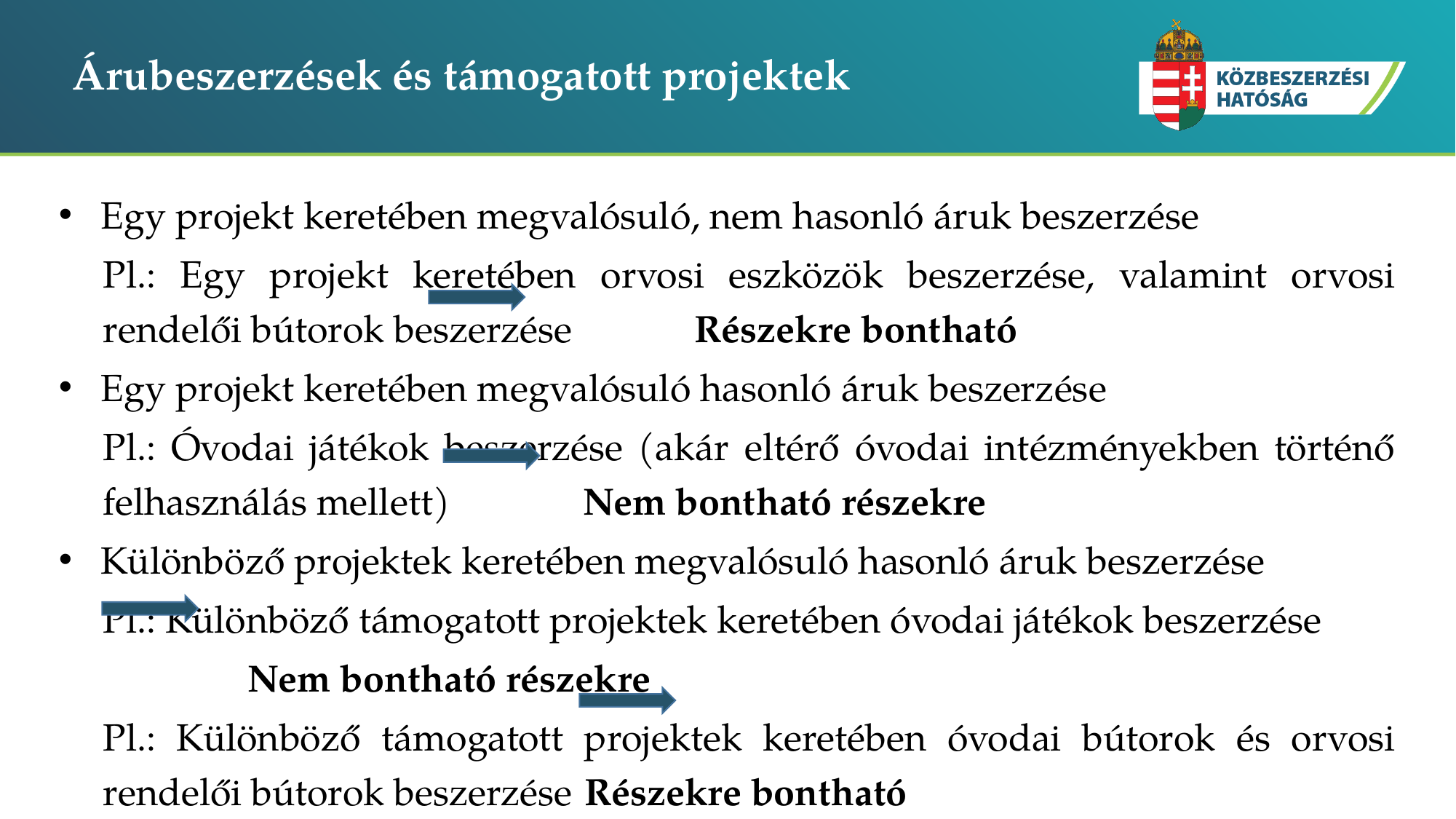

Árubeszerzések és támogatott projektek
Egy projekt keretében megvalósuló, nem hasonló áruk beszerzése
Pl.: Egy projekt keretében orvosi eszközök beszerzése, valamint orvosi rendelői bútorok beszerzése      	      Részekre bontható
Egy projekt keretében megvalósuló hasonló áruk beszerzése
Pl.: Óvodai játékok beszerzése (akár eltérő óvodai intézményekben történő felhasználás mellett)              Nem bontható részekre
Különböző projektek keretében megvalósuló hasonló áruk beszerzése
Pl.: Különböző támogatott projektek keretében óvodai játékok beszerzése
                    Nem bontható részekre
Pl.: Különböző támogatott projektek keretében óvodai bútorok és orvosi rendelői bútorok beszerzése 		Részekre bontható